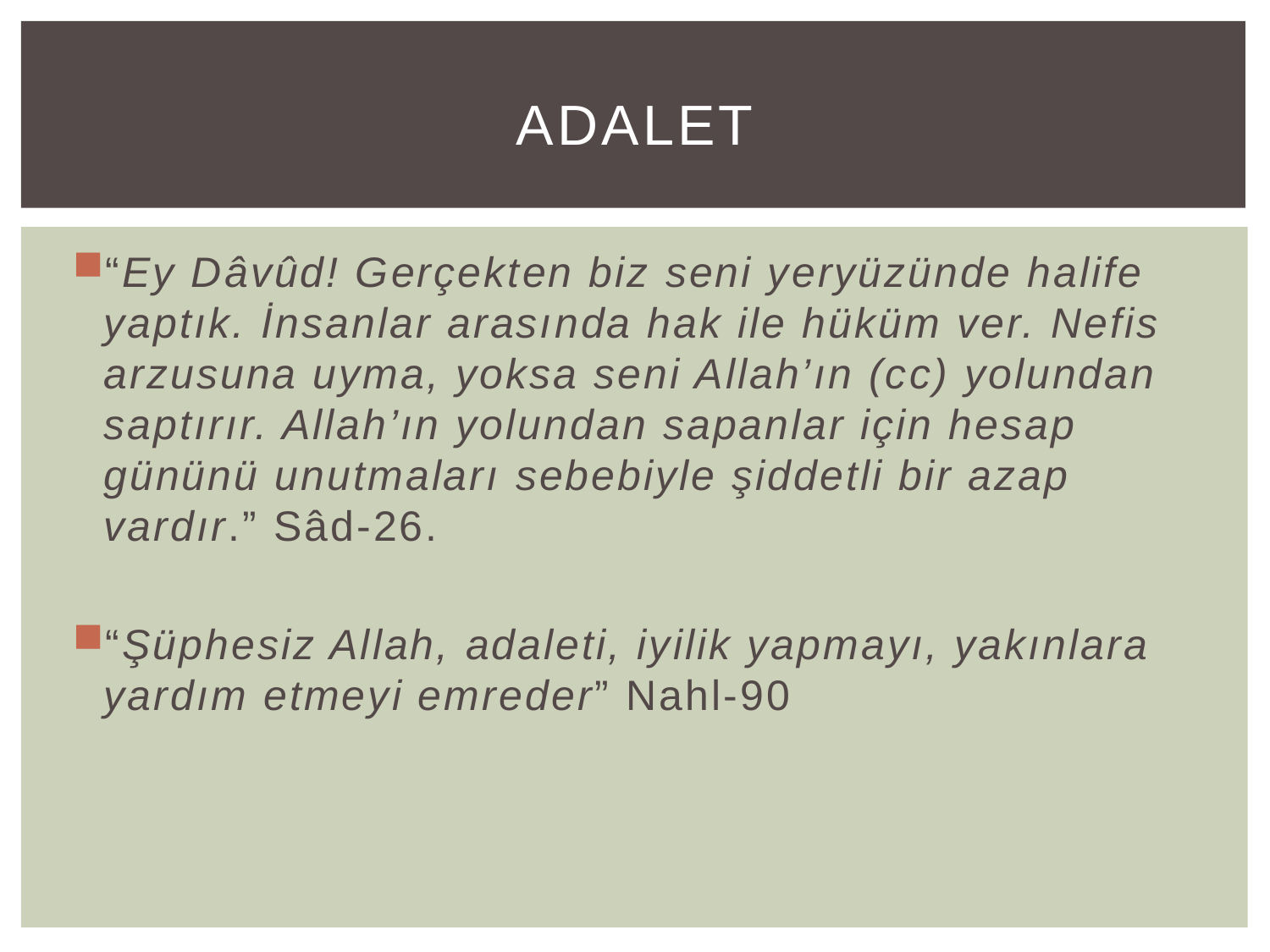

# adalet
“Ey Dâvûd! Gerçekten biz seni yeryüzünde halife yaptık. İnsanlar arasında hak ile hüküm ver. Nefis arzusuna uyma, yoksa seni Allah’ın (cc) yolundan saptırır. Allah’ın yolundan sapanlar için hesap gününü unutmaları sebebiyle şiddetli bir azap vardır.” Sâd-26.

“Şüphesiz Allah, adaleti, iyilik yapmayı, yakınlara yardım etmeyi emreder” Nahl-90